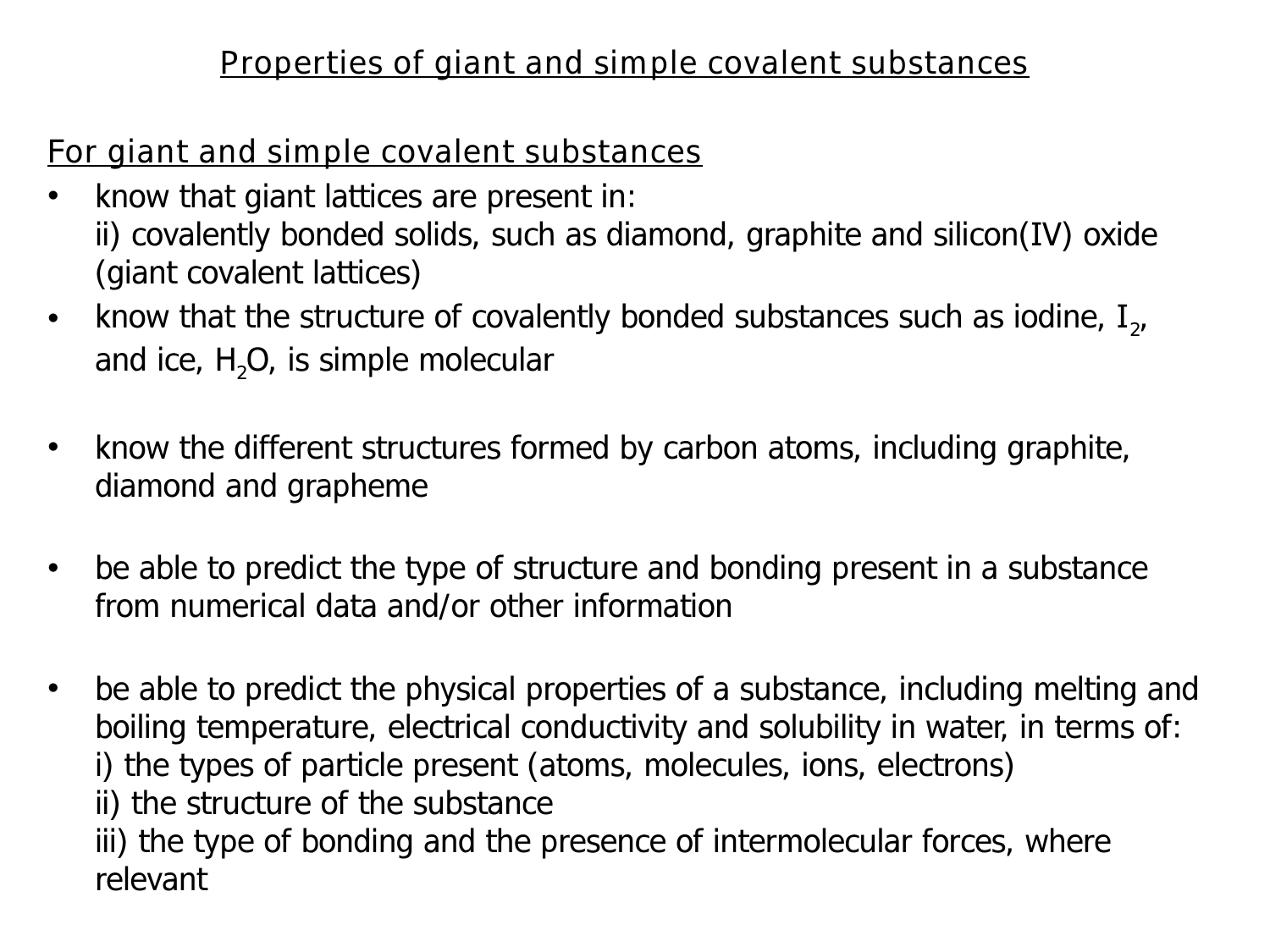

Properties of giant and simple covalent substances

For giant and simple covalent substances
know that giant lattices are present in:
ii) covalently bonded solids, such as diamond, graphite and silicon(IV) oxide (giant covalent lattices)
know that the structure of covalently bonded substances such as iodine, I2, and ice, H2O, is simple molecular
know the different structures formed by carbon atoms, including graphite, diamond and grapheme
be able to predict the type of structure and bonding present in a substance from numerical data and/or other information
be able to predict the physical properties of a substance, including melting and boiling temperature, electrical conductivity and solubility in water, in terms of:
i) the types of particle present (atoms, molecules, ions, electrons)
ii) the structure of the substance
iii) the type of bonding and the presence of intermolecular forces, where relevant